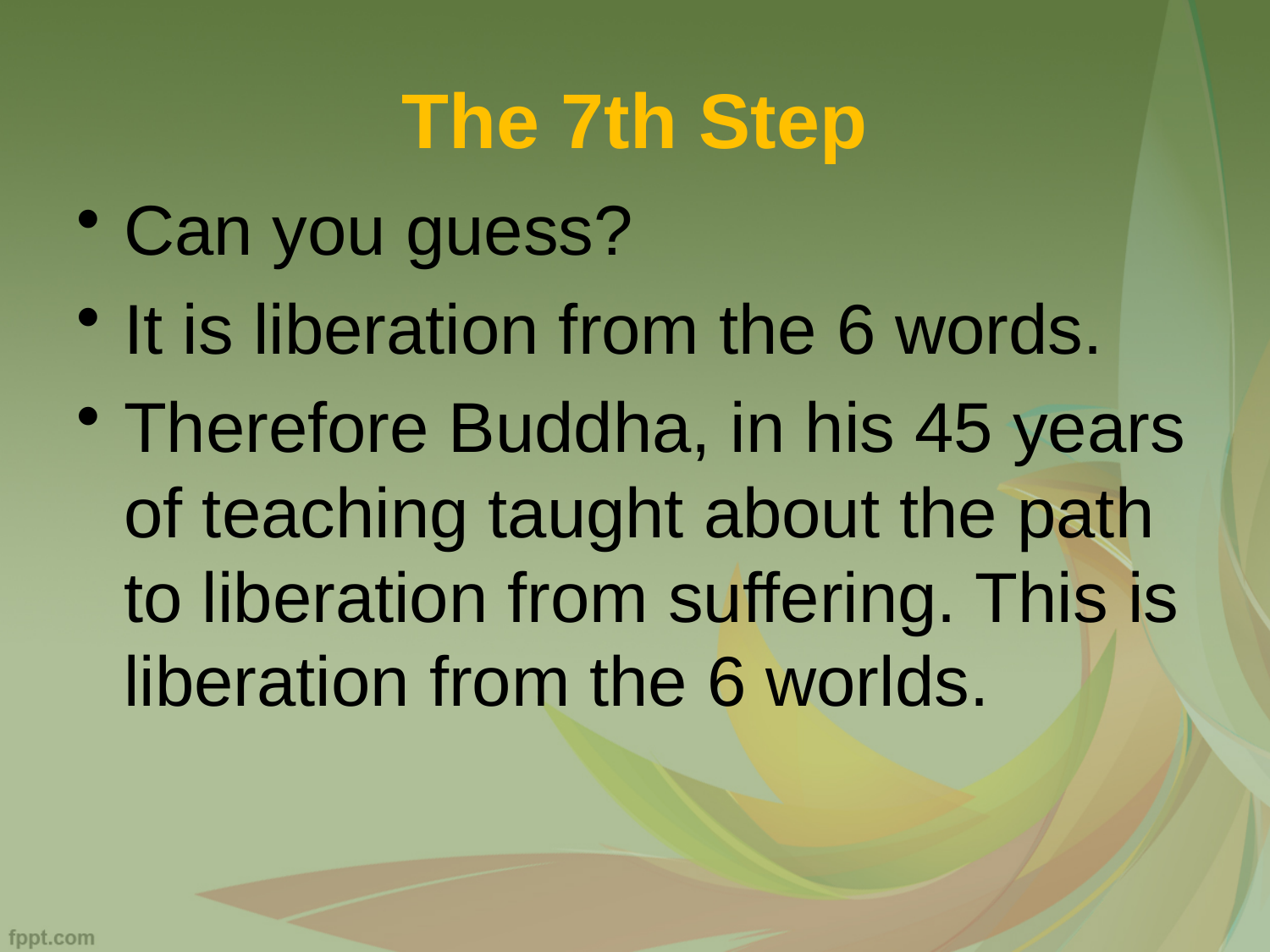

# The 7th Step
Can you guess?
It is liberation from the 6 words.
Therefore Buddha, in his 45 years of teaching taught about the path to liberation from suffering. This is liberation from the 6 worlds.